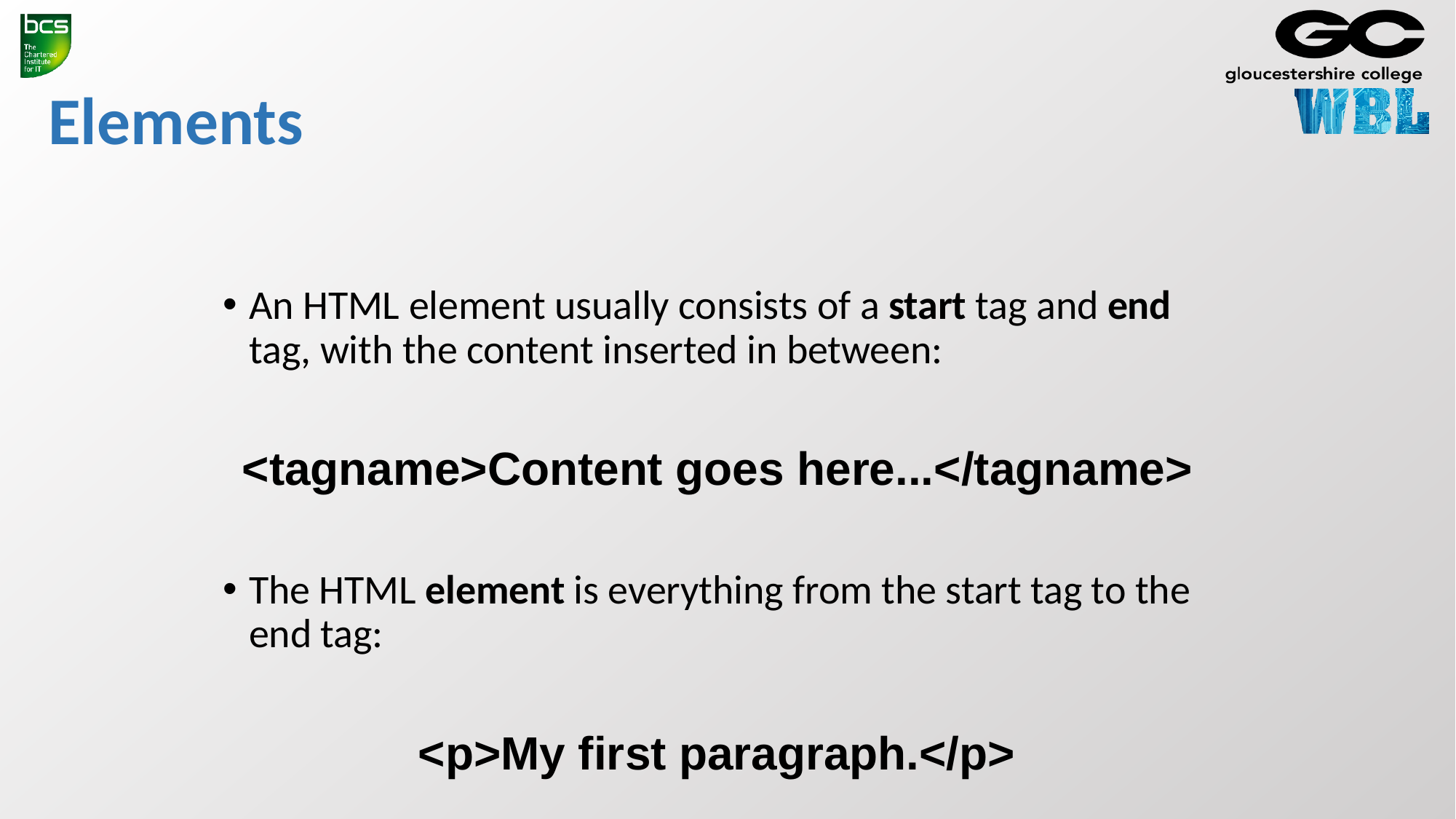

# Elements
An HTML element usually consists of a start tag and end tag, with the content inserted in between:

<tagname>Content goes here...</tagname>

The HTML element is everything from the start tag to the end tag:

<p>My first paragraph.</p>